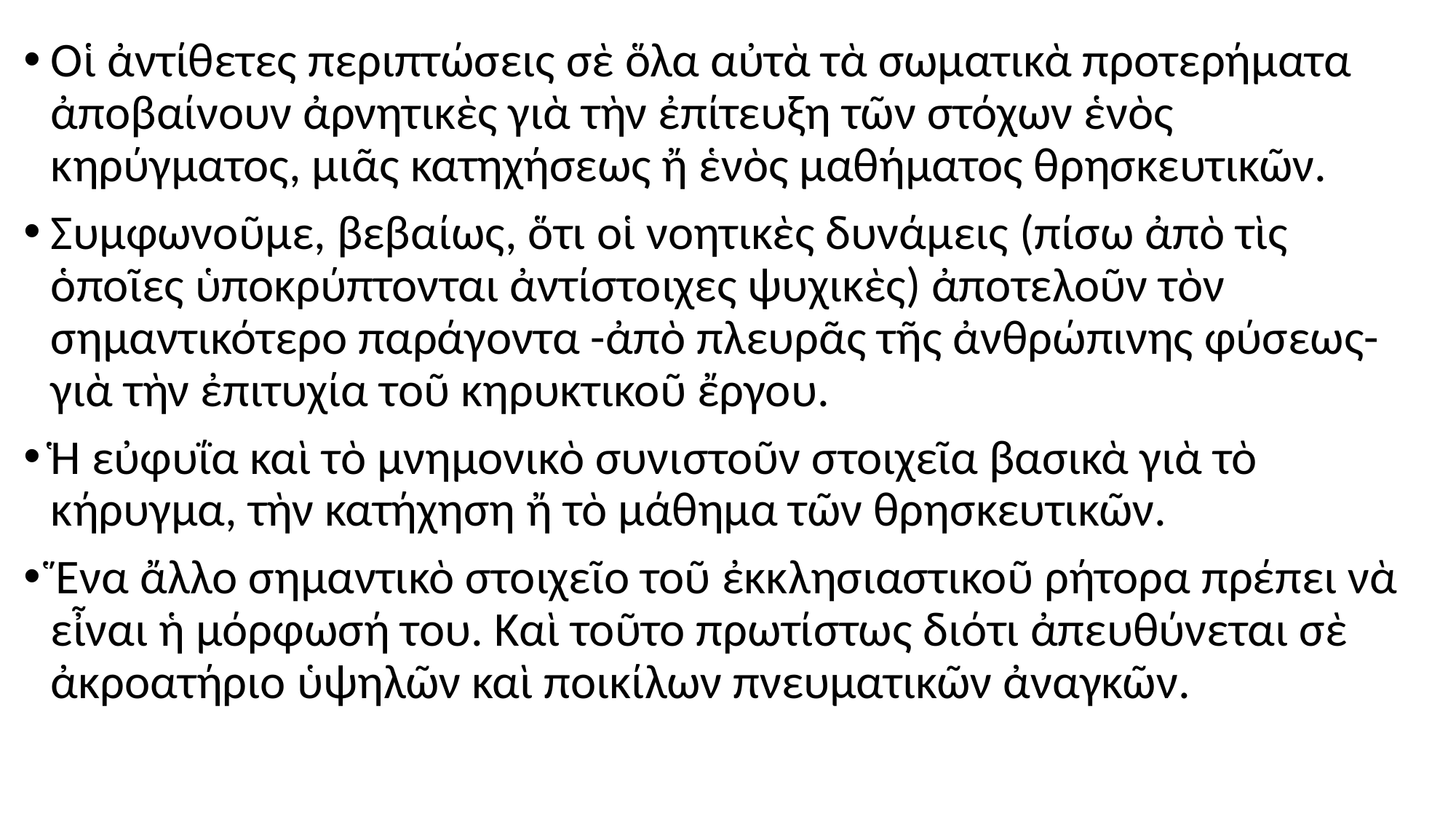

#
Οἱ ἀντίθετες περιπτώσεις σὲ ὅλα αὐτὰ τὰ σωματικὰ προτερήματα ἀποβαίνουν ἀρνητικὲς γιὰ τὴν ἐπίτευξη τῶν στόχων ἑνὸς κηρύγματος, μιᾶς κατηχήσεως ἤ ἑνὸς μαθήματος θρησκευτικῶν.
Συμφωνοῦμε, βεβαίως, ὅτι οἱ νοητικὲς δυνάμεις (πίσω ἀπὸ τὶς ὁποῖες ὑποκρύπτονται ἀντίστοιχες ψυχικὲς) ἀποτελοῦν τὸν σημαντικότερο παράγοντα -ἀπὸ πλευρᾶς τῆς ἀνθρώπινης φύσεως- γιὰ τὴν ἐπιτυχία τοῦ κηρυκτικοῦ ἔργου.
Ἡ εὐφυΐα καὶ τὸ μνημονικὸ συνιστοῦν στοιχεῖα βασικὰ γιὰ τὸ κήρυγμα, τὴν κατήχηση ἤ τὸ μάθημα τῶν θρησκευτικῶν.
Ἕνα ἄλλο σημαντικὸ στοιχεῖο τοῦ ἐκκλησιαστικοῦ ρήτορα πρέπει νὰ εἶναι ἡ μόρφωσή του. Καὶ τοῦτο πρωτίστως διότι ἀπευθύνεται σὲ ἀκροατήριο ὑψηλῶν καὶ ποικίλων πνευματικῶν ἀναγκῶν.